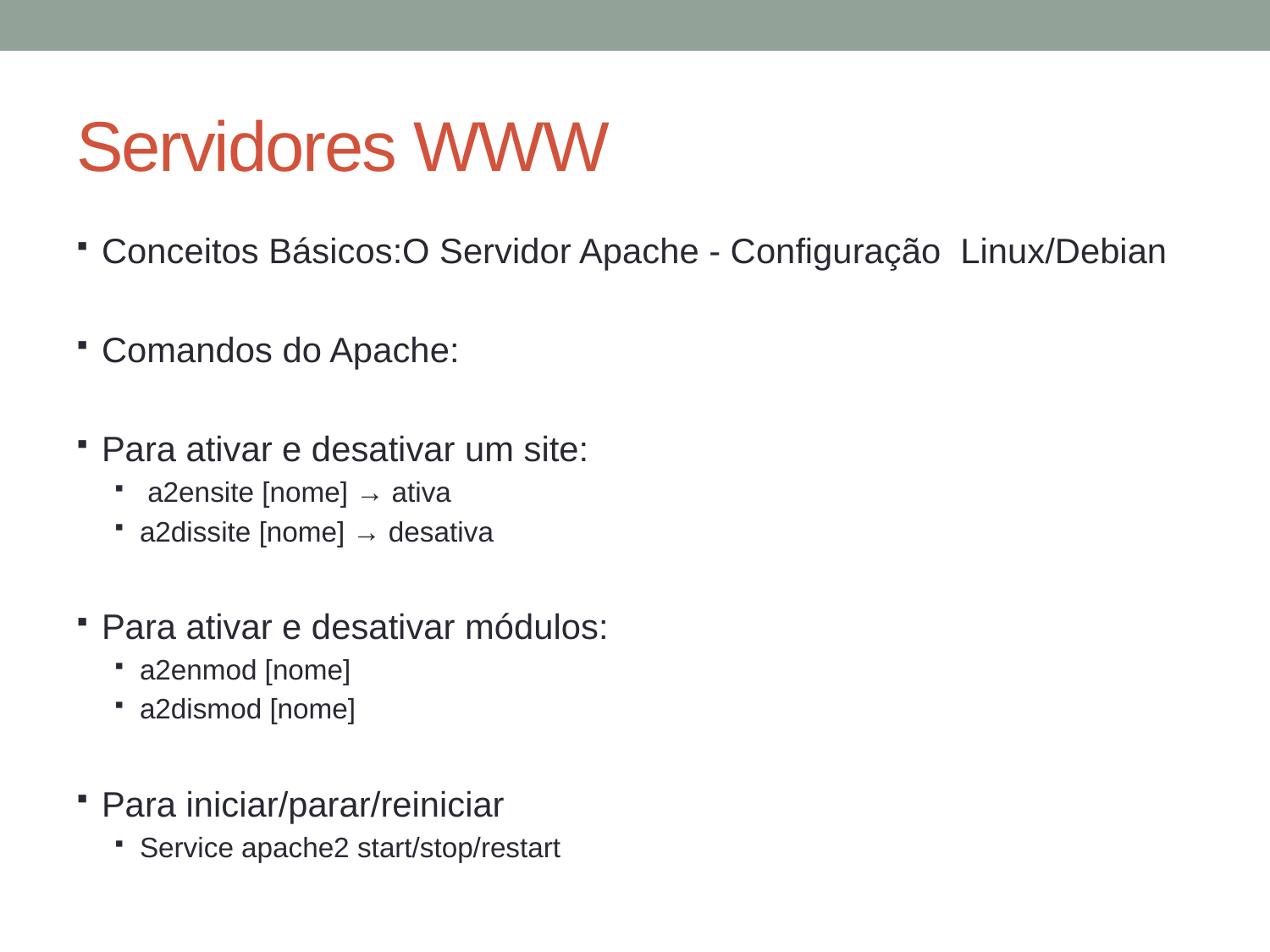

# Servidores WWW
Conceitos Básicos:O Servidor Apache - Configuração  Linux/Debian

Comandos do Apache:

Para ativar e desativar um site:
 a2ensite [nome] → ativa
a2dissite [nome] → desativa

Para ativar e desativar módulos:
a2enmod [nome]
a2dismod [nome]

Para iniciar/parar/reiniciar
Service apache2 start/stop/restart